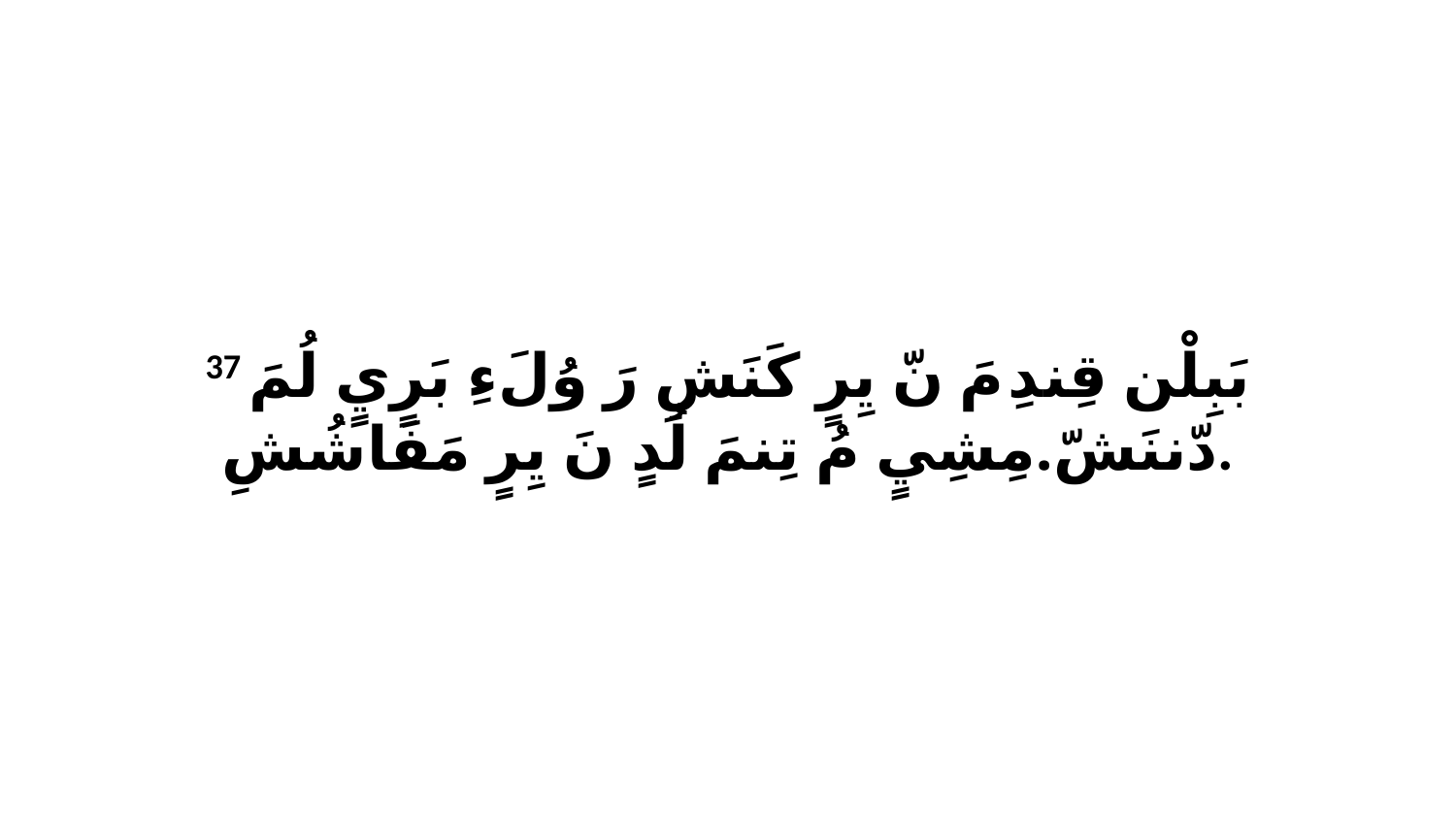

37 بَبِلْن قِندِ مَ نّ يِرٍ كَنَشِ رَ وُلَءِ بَرٍيٍ لُمَ دّننَشّ.مِشِيٍ مُ تِنمَ لُدٍ نَ يِرٍ مَفَاشُشِ.